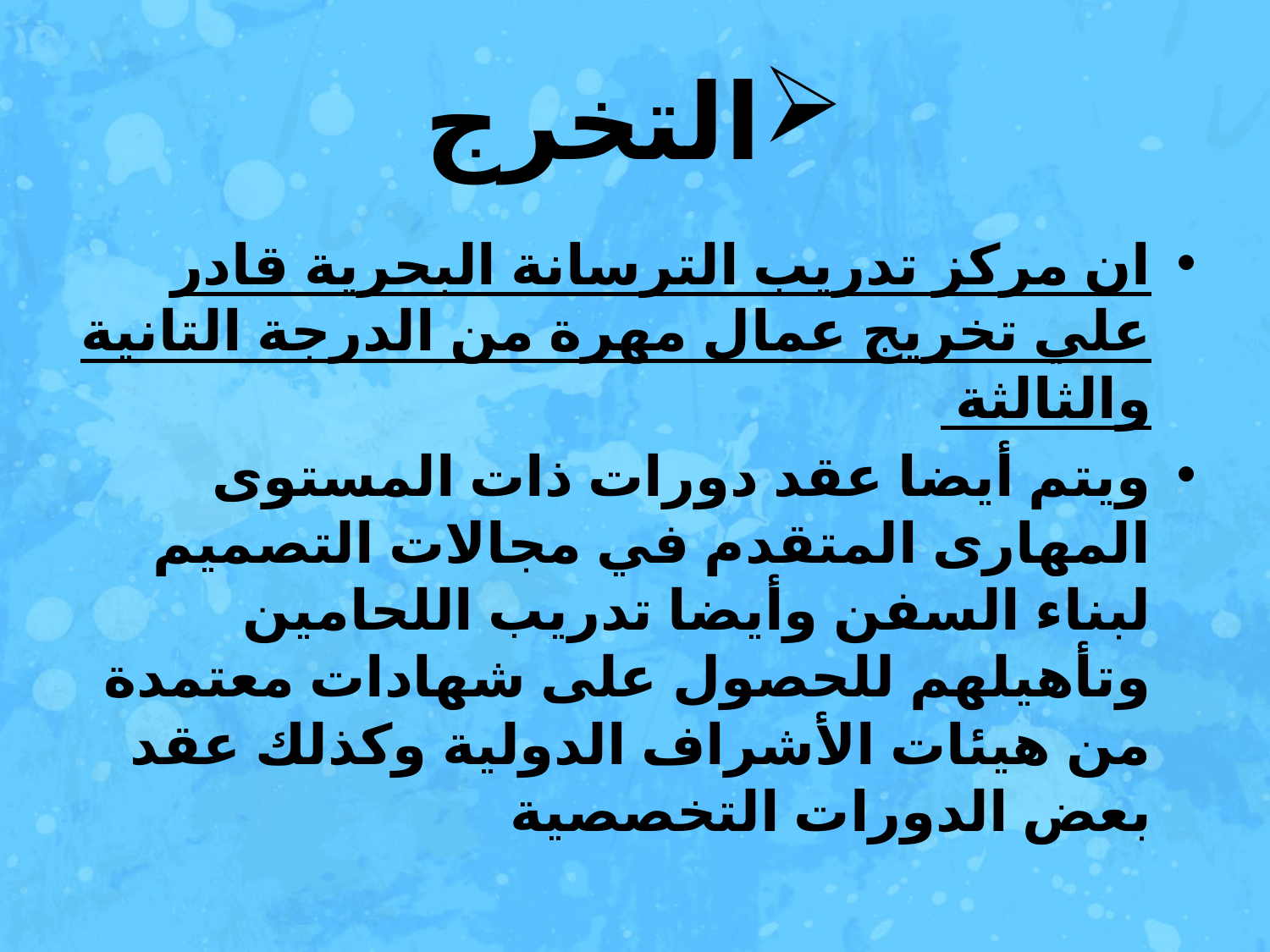

# التخرج
ان مركز تدريب الترسانة البحرية قادر علي تخريج عمال مهرة من الدرجة التانية والثالثة
ويتم أيضا عقد دورات ذات المستوى المهارى المتقدم في مجالات التصميم لبناء السفن وأيضا تدريب اللحامين وتأهيلهم للحصول على شهادات معتمدة من هيئات الأشراف الدولية وكذلك عقد بعض الدورات التخصصية